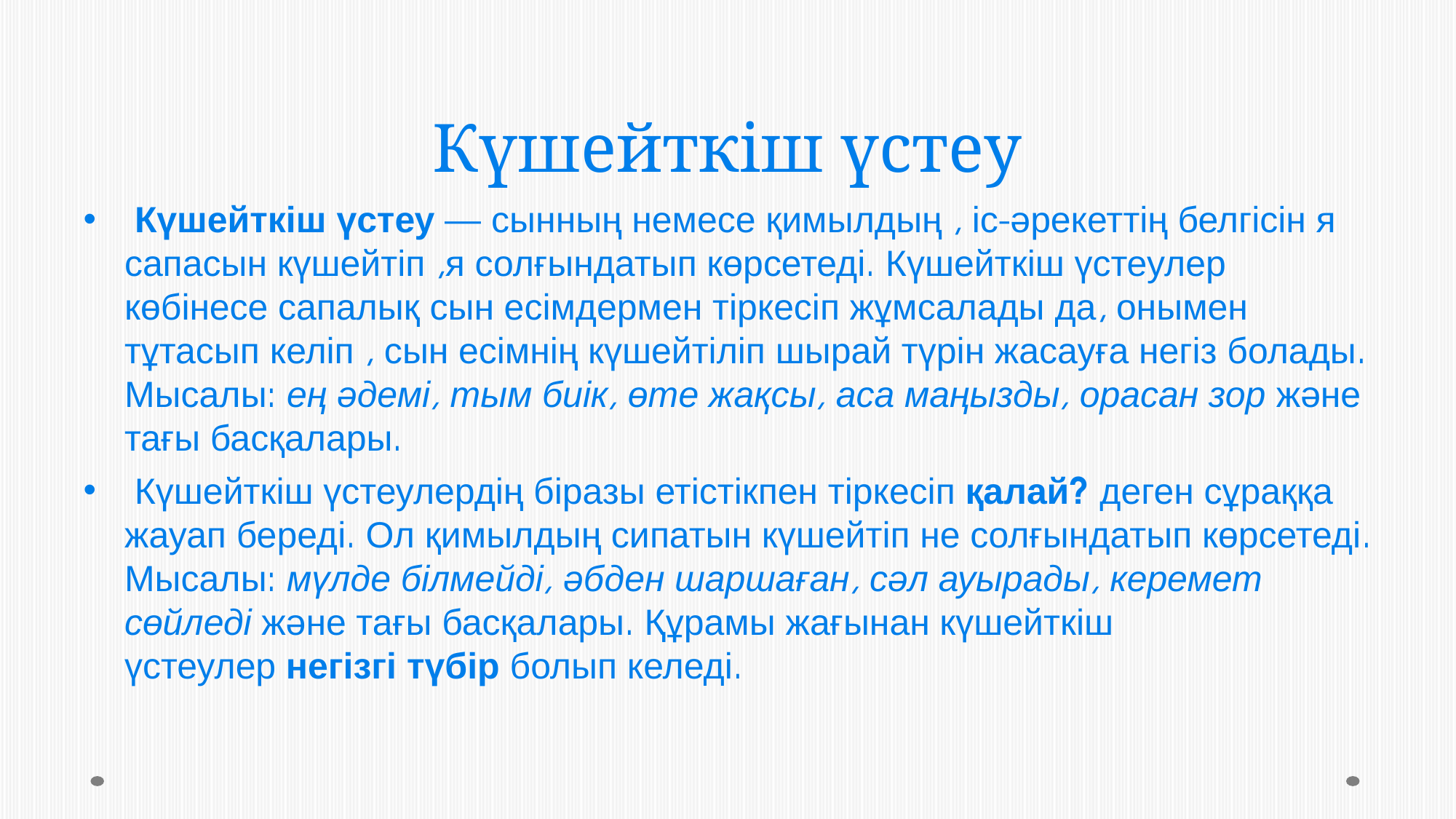

# Күшейткіш үстеу
 Күшейткіш үстеу — сынның немесе қимылдың , іс-әрекеттің белгісін я сапасын күшейтіп ,я солғындатып көрсетеді. Күшейткіш үстеулер көбінесе сапалық сын есімдермен тіркесіп жұмсалады да, онымен тұтасып келіп , сын есімнің күшейтіліп шырай түрін жасауға негіз болады. Мысалы: ең әдемі, тым биік, өте жақсы, аса маңызды, орасан зор және тағы басқалары.
 Күшейткіш үстеулердің біразы етістікпен тіркесіп қалай? деген сұраққа жауап береді. Ол қимылдың сипатын күшейтіп не солғындатып көрсетеді. Мысалы: мүлде білмейді, әбден шаршаған, сәл ауырады, керемет сөйледі және тағы басқалары. Құрамы жағынан күшейткіш үстеулер негізгі түбір болып келеді.